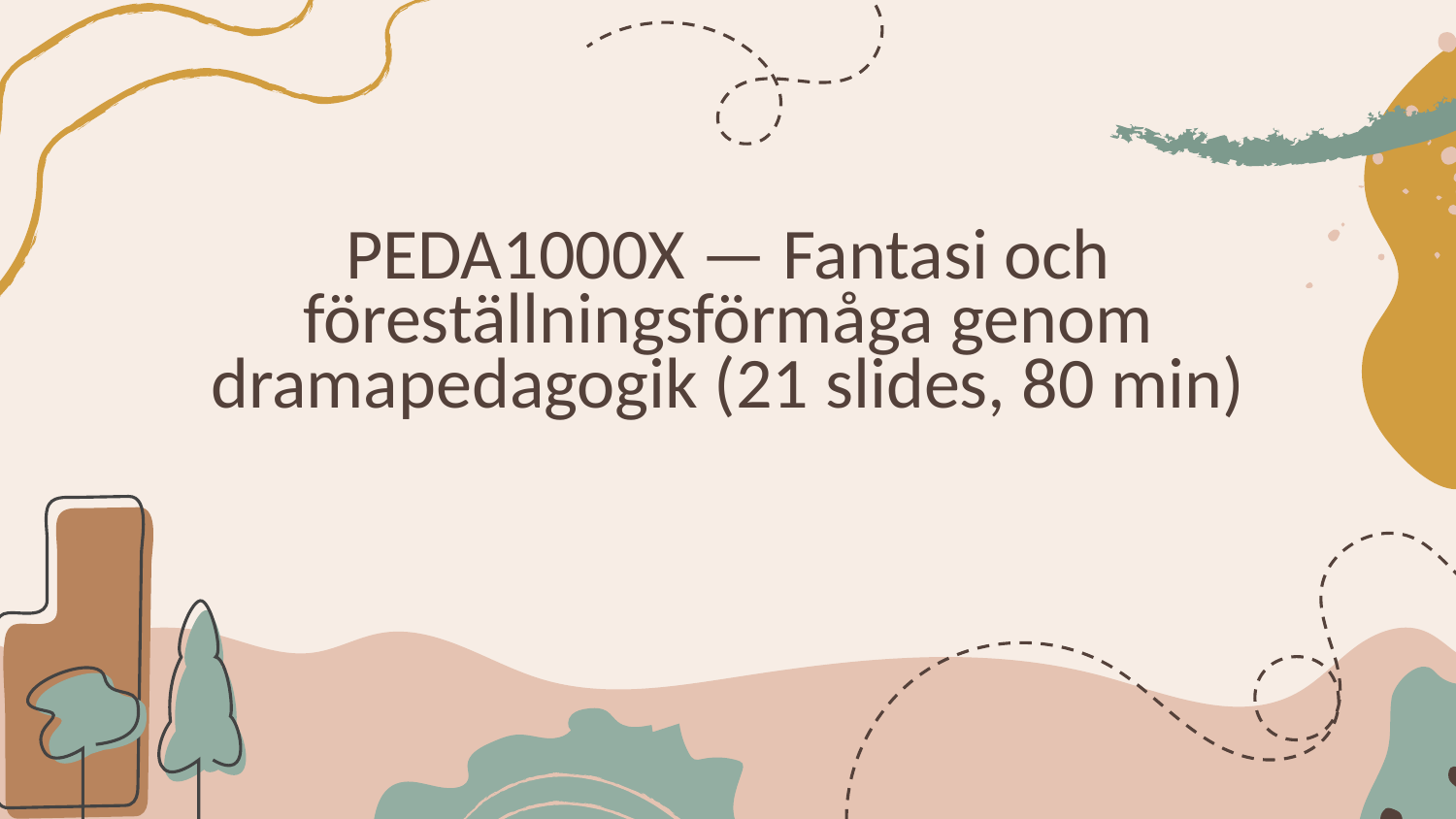

# PEDA1000X — Fantasi och föreställningsförmåga genom dramapedagogik (21 slides, 80 min)